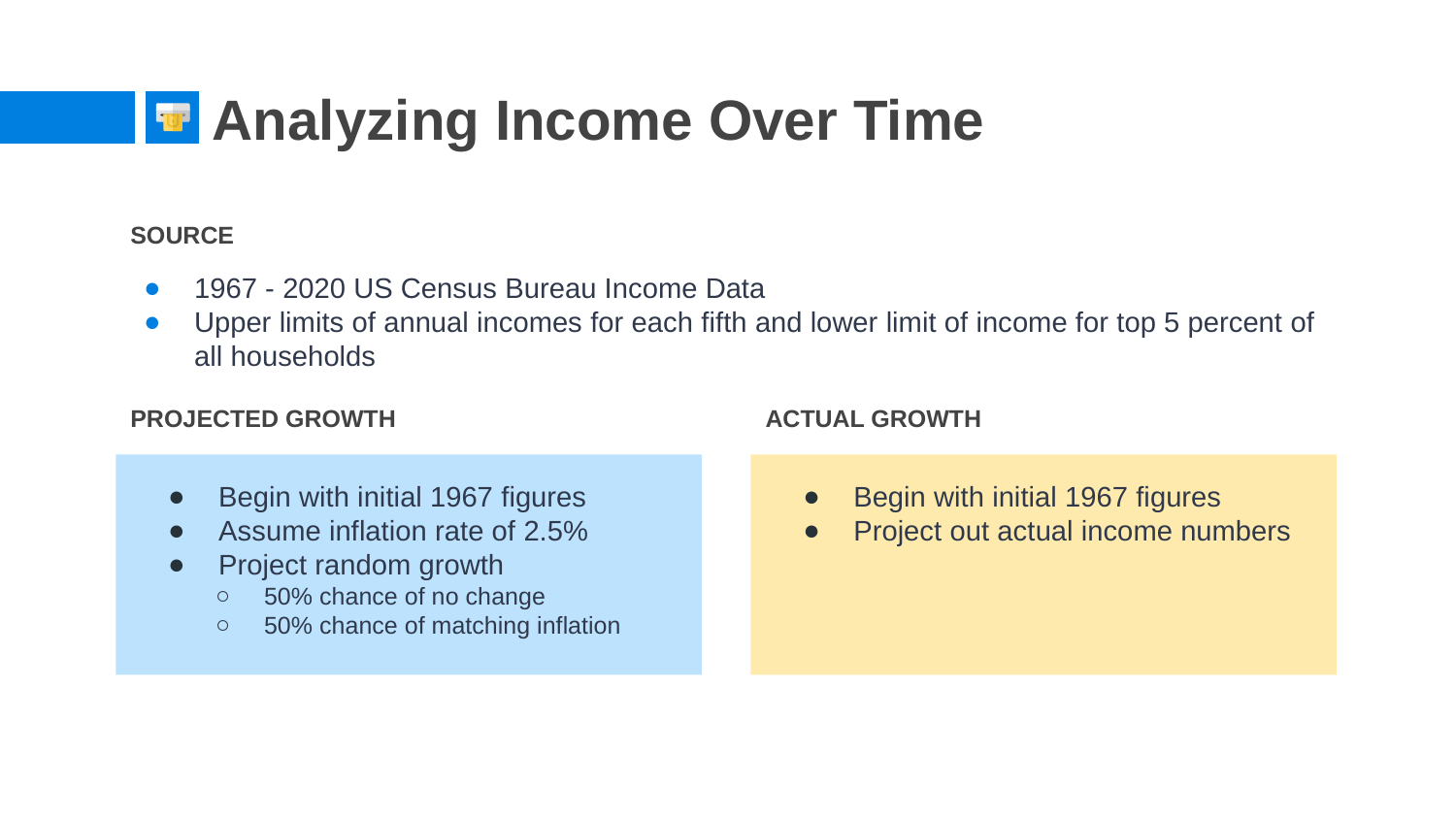

# Analyzing Income Over Time

SOURCE

1967 - 2020 US Census Bureau Income Data
Upper limits of annual incomes for each fifth and lower limit of income for top 5 percent of all households
PROJECTED GROWTH
ACTUAL GROWTH

Begin with initial 1967 figures
Assume inflation rate of 2.5%
Project random growth
50% chance of no change
50% chance of matching inflation
Begin with initial 1967 figures
Project out actual income numbers